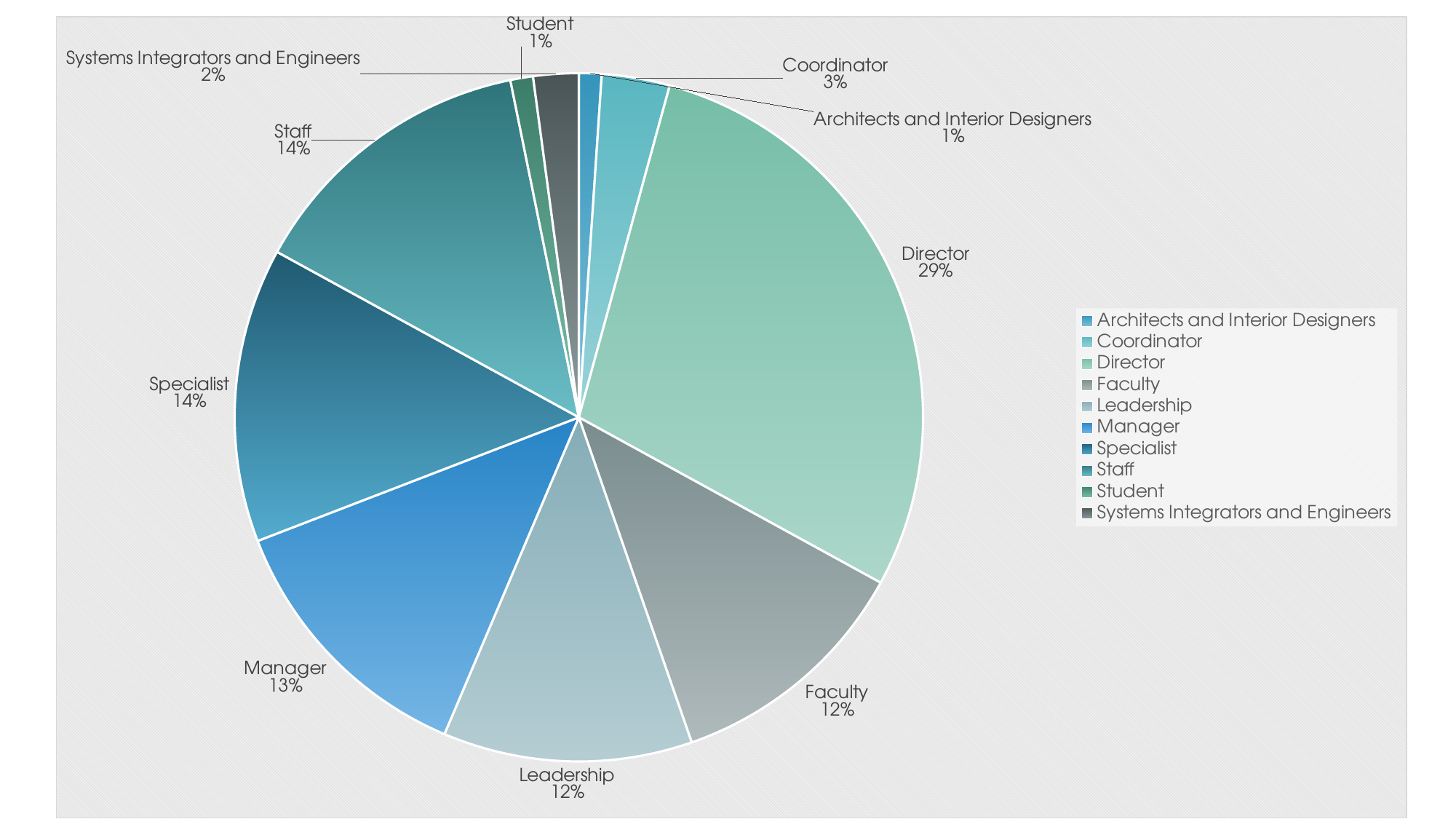

### Chart

| Category | % |
|---|---|
| Architects and Interior Designers | 0.01 |
| Coordinator | 0.03 |
| Director | 0.27 |
| Faculty | 0.11 |
| Leadership | 0.11 |
| Manager | 0.12 |
| Specialist | 0.13 |
| Staff | 0.13 |
| Student | 0.01 |
| Systems Integrators and Engineers | 0.02 |